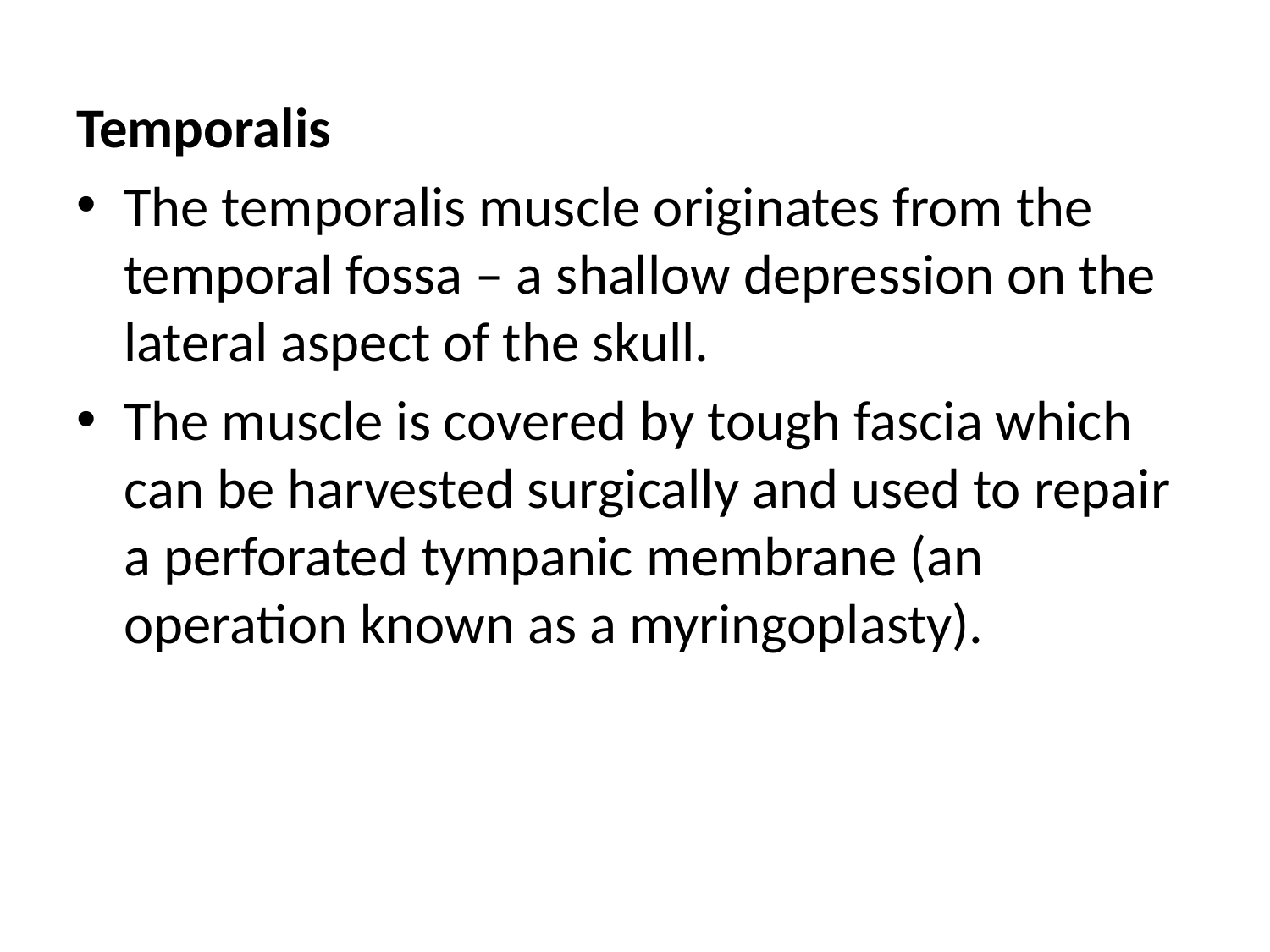

Temporalis
The temporalis muscle originates from the temporal fossa – a shallow depression on the lateral aspect of the skull.
The muscle is covered by tough fascia which can be harvested surgically and used to repair a perforated tympanic membrane (an operation known as a myringoplasty).